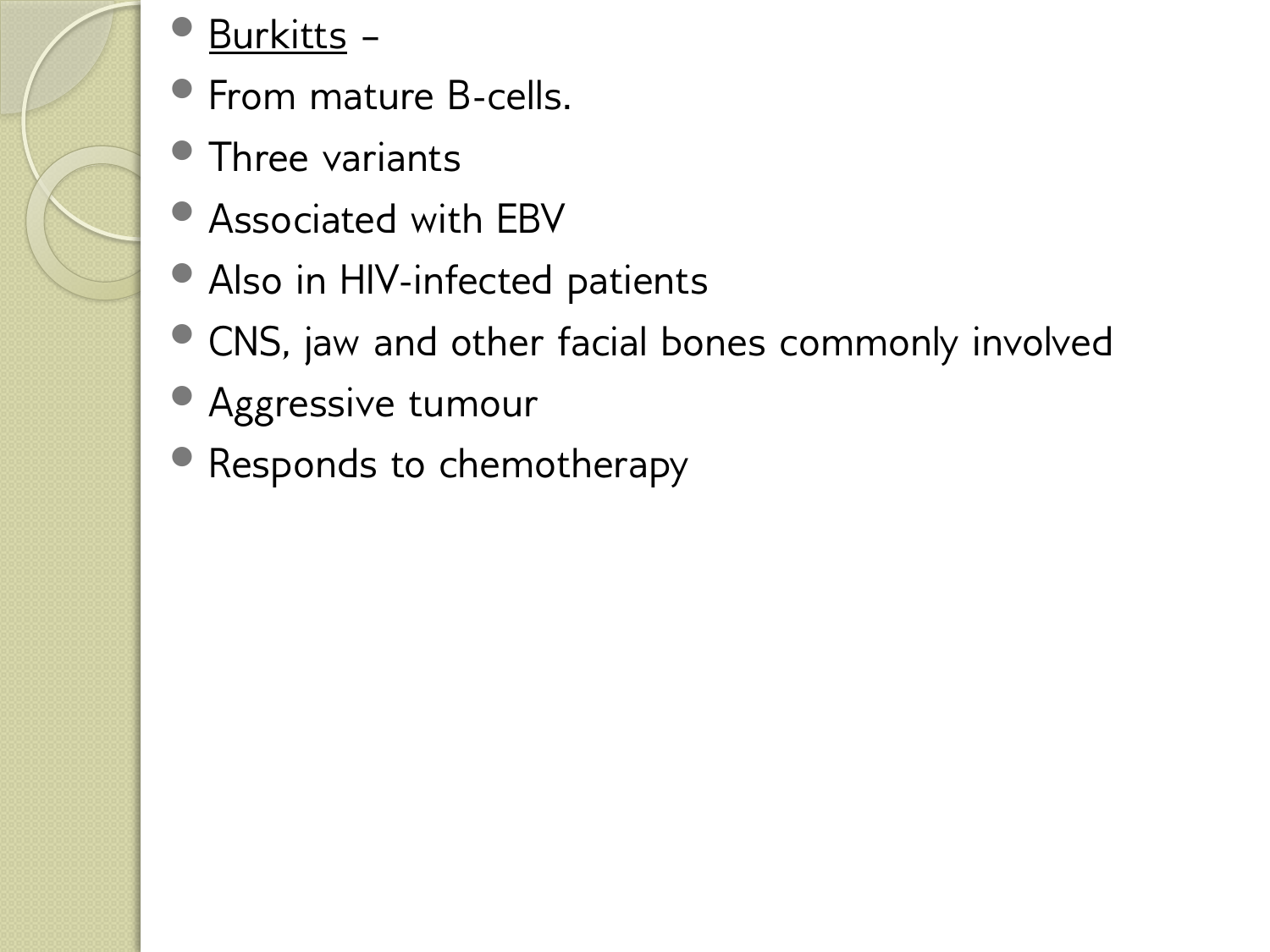

Burkitts –
From mature B-cells.
Three variants
Associated with EBV
Also in HIV-infected patients
CNS, jaw and other facial bones commonly involved
Aggressive tumour
Responds to chemotherapy